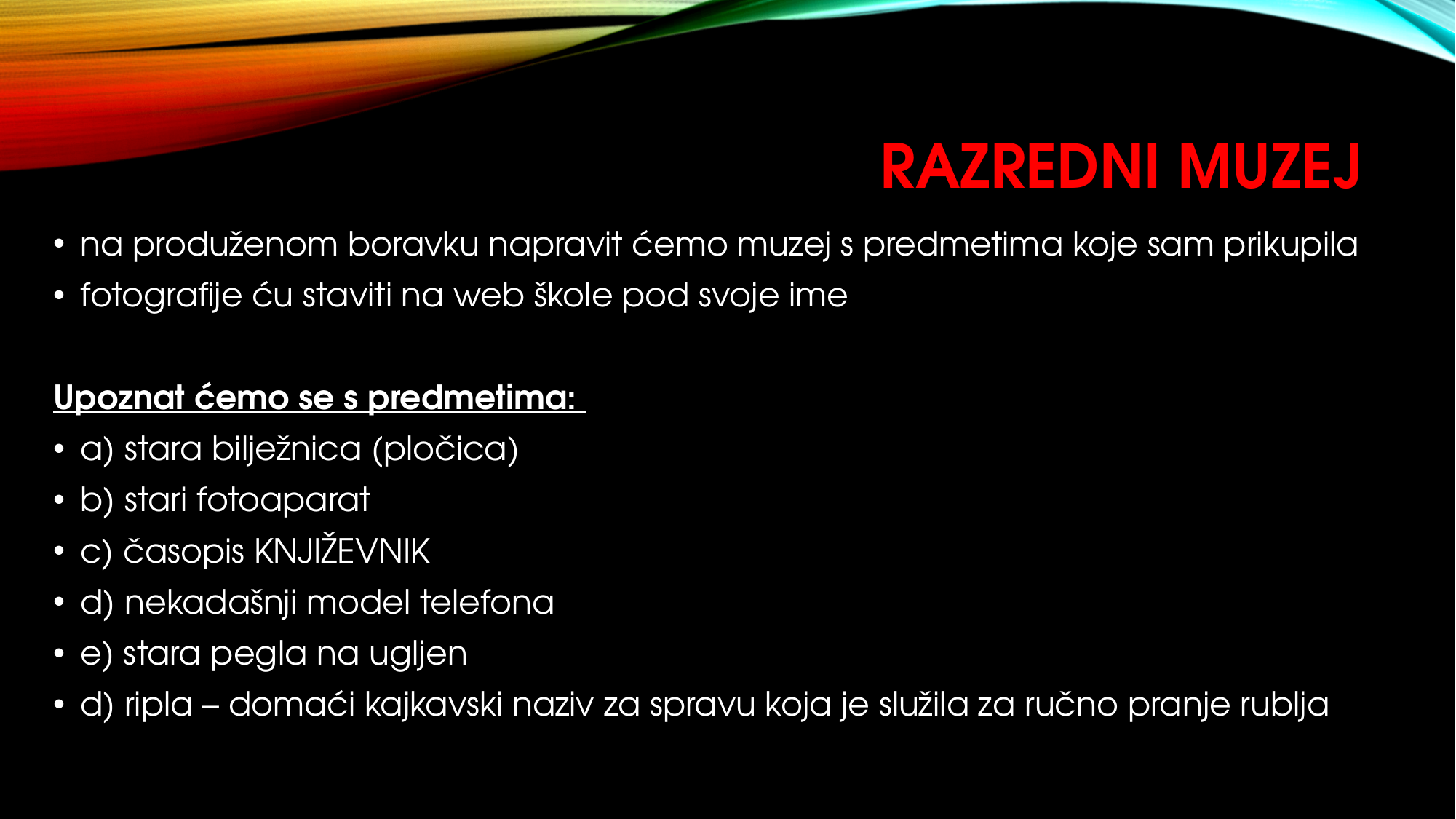

# RAZREDNI MUZEJ
na produženom boravku napravit ćemo muzej s predmetima koje sam prikupila
fotografije ću staviti na web škole pod svoje ime

Upoznat ćemo se s predmetima:
a) stara bilježnica (pločica)
b) stari fotoaparat
c) časopis KNJIŽEVNIK
d) nekadašnji model telefona
e) stara pegla na ugljen
d) ripla – domaći kajkavski naziv za spravu koja je služila za ručno pranje rublja